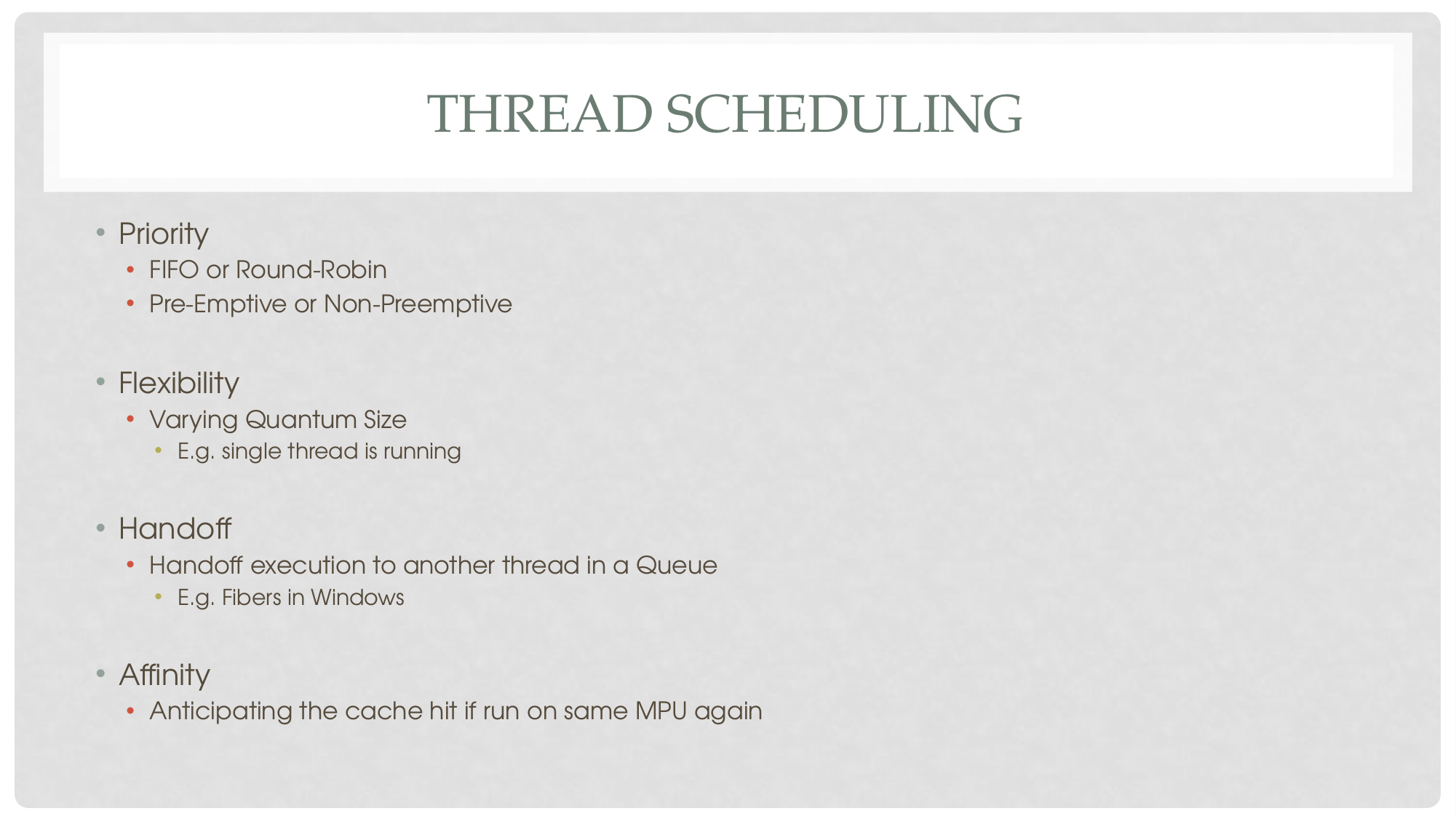

# Thread Scheduling
Priority
FIFO or Round-Robin
Pre-Emptive or Non-Preemptive

Flexibility
Varying Quantum Size
E.g. single thread is running

Handoff
Handoff execution to another thread in a Queue
E.g. Fibers in Windows

Affinity
Anticipating the cache hit if run on same MPU again